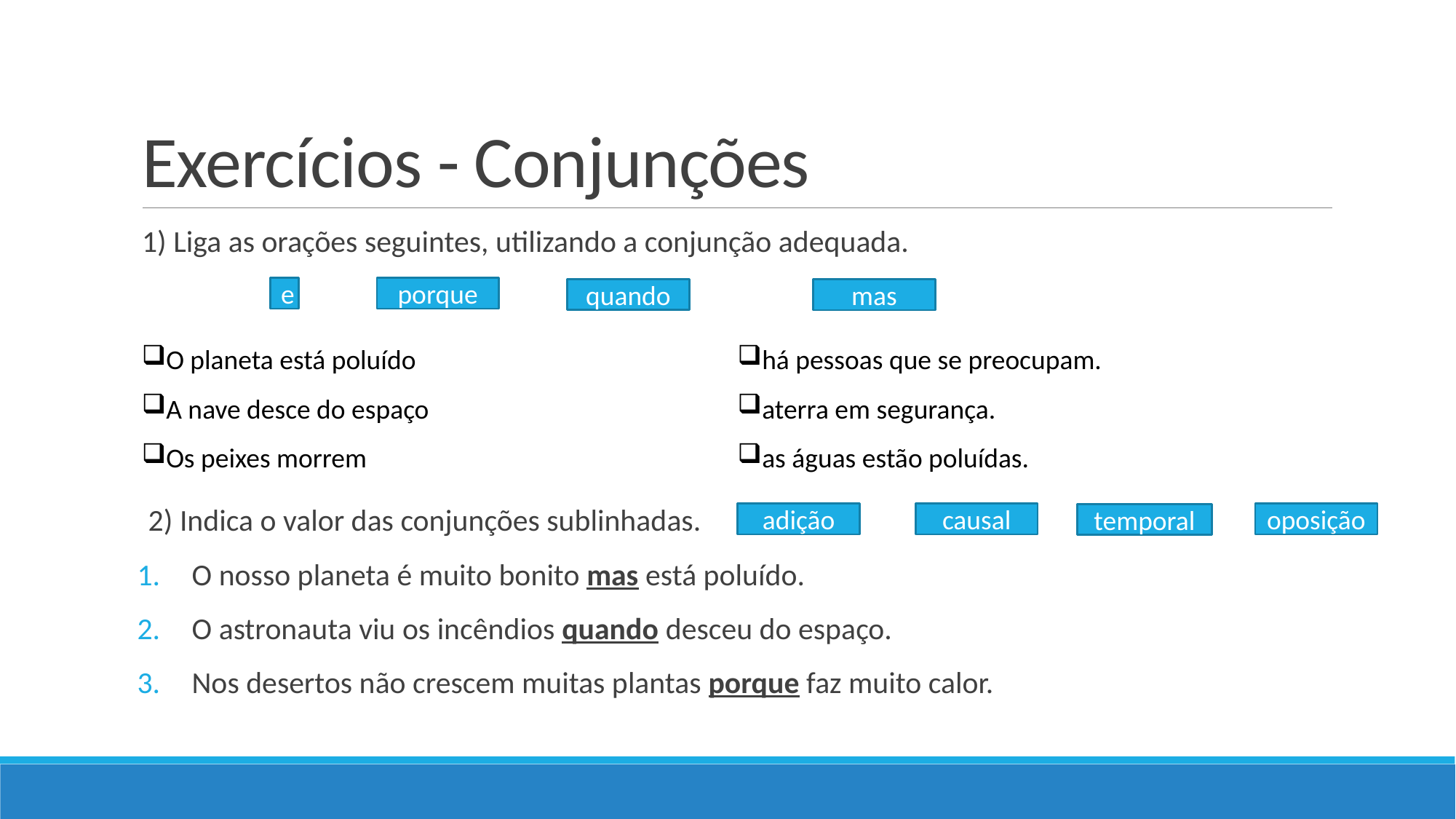

# Exercícios - Conjunções
1) Liga as orações seguintes, utilizando a conjunção adequada.

e
porque
quando
mas
O planeta está poluído
A nave desce do espaço
Os peixes morrem

há pessoas que se preocupam.
aterra em segurança.
as águas estão poluídas.
2) Indica o valor das conjunções sublinhadas.
O nosso planeta é muito bonito mas está poluído.
O astronauta viu os incêndios quando desceu do espaço.
Nos desertos não crescem muitas plantas porque faz muito calor.
adição
causal
oposição
temporal